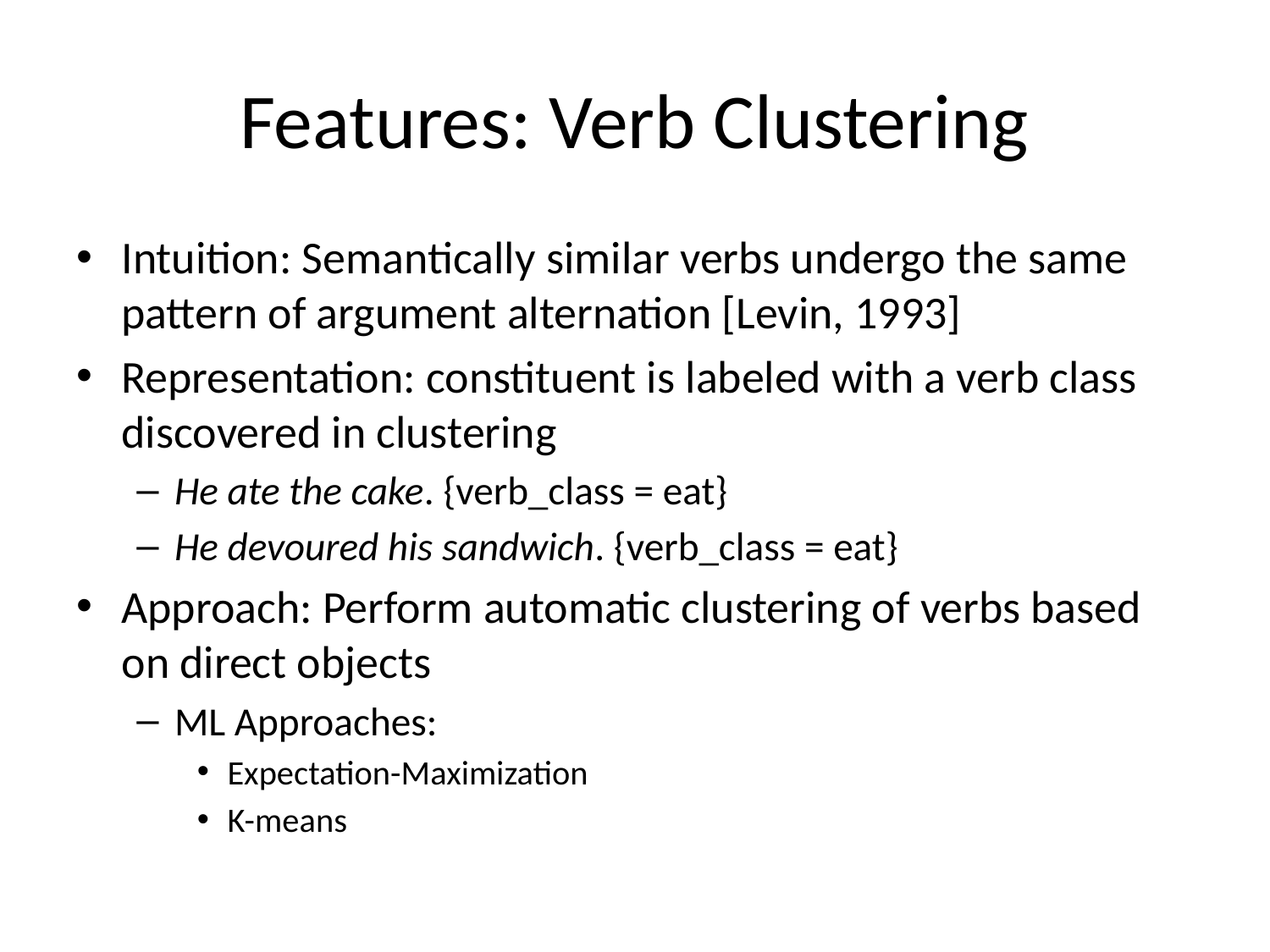

# Features: Verb Clustering
Intuition: Semantically similar verbs undergo the same pattern of argument alternation [Levin, 1993]
Representation: constituent is labeled with a verb class discovered in clustering
He ate the cake. {verb_class = eat}
He devoured his sandwich. {verb_class = eat}
Approach: Perform automatic clustering of verbs based on direct objects
ML Approaches:
Expectation-Maximization
K-means